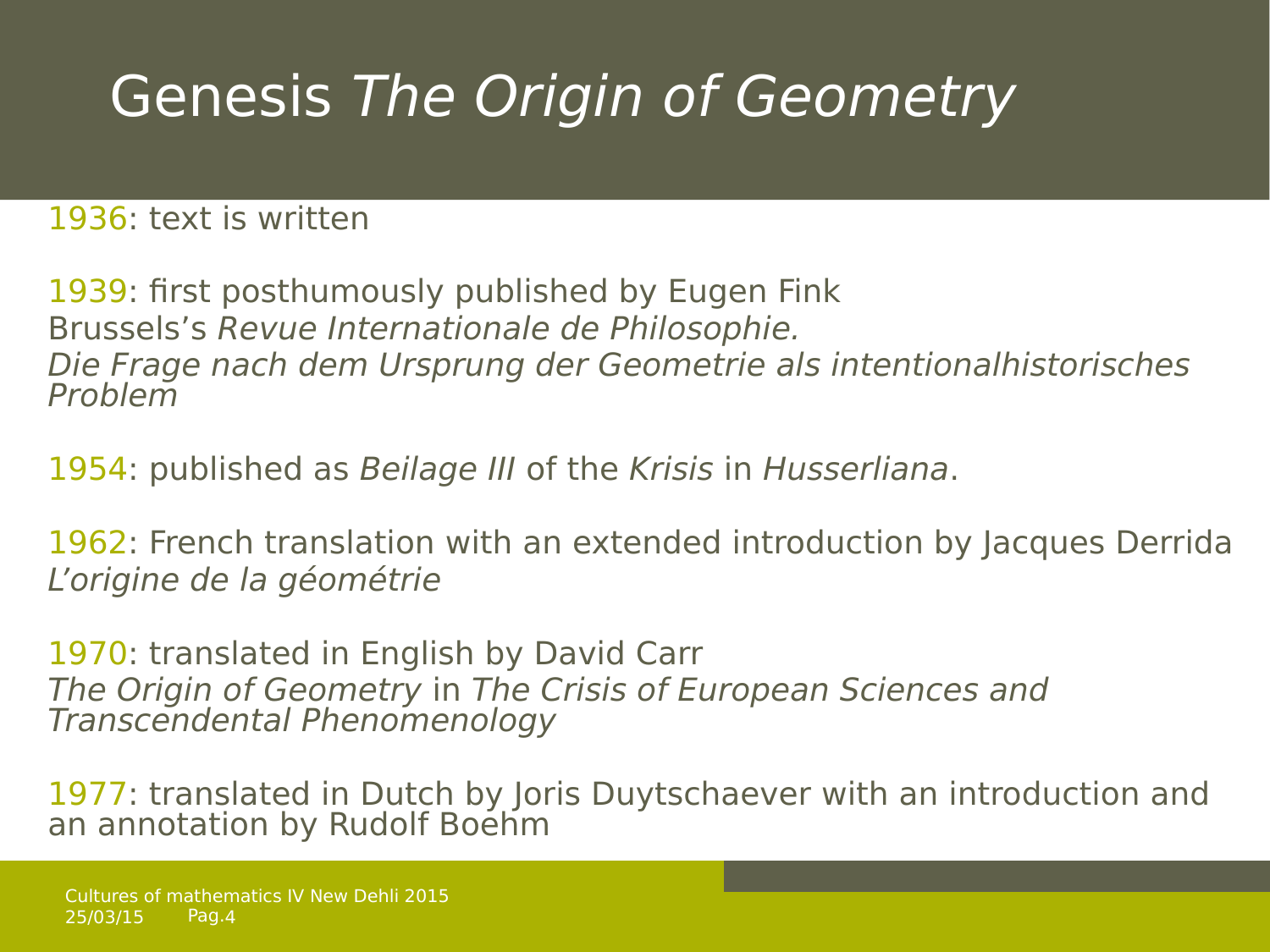

# Genesis The Origin of Geometry
1936: text is written

1939: first posthumously published by Eugen Fink
Brussels’s Revue Internationale de Philosophie.
Die Frage nach dem Ursprung der Geometrie als intentionalhistorisches Problem

1954: published as Beilage III of the Krisis in Husserliana.

1962: French translation with an extended introduction by Jacques Derrida
L’origine de la géométrie

1970: translated in English by David Carr
The Origin of Geometry in The Crisis of European Sciences and Transcendental Phenomenology

1977: translated in Dutch by Joris Duytschaever with an introduction and an annotation by Rudolf Boehm
Cultures of mathematics IV New Dehli 2015
25/03/15
4